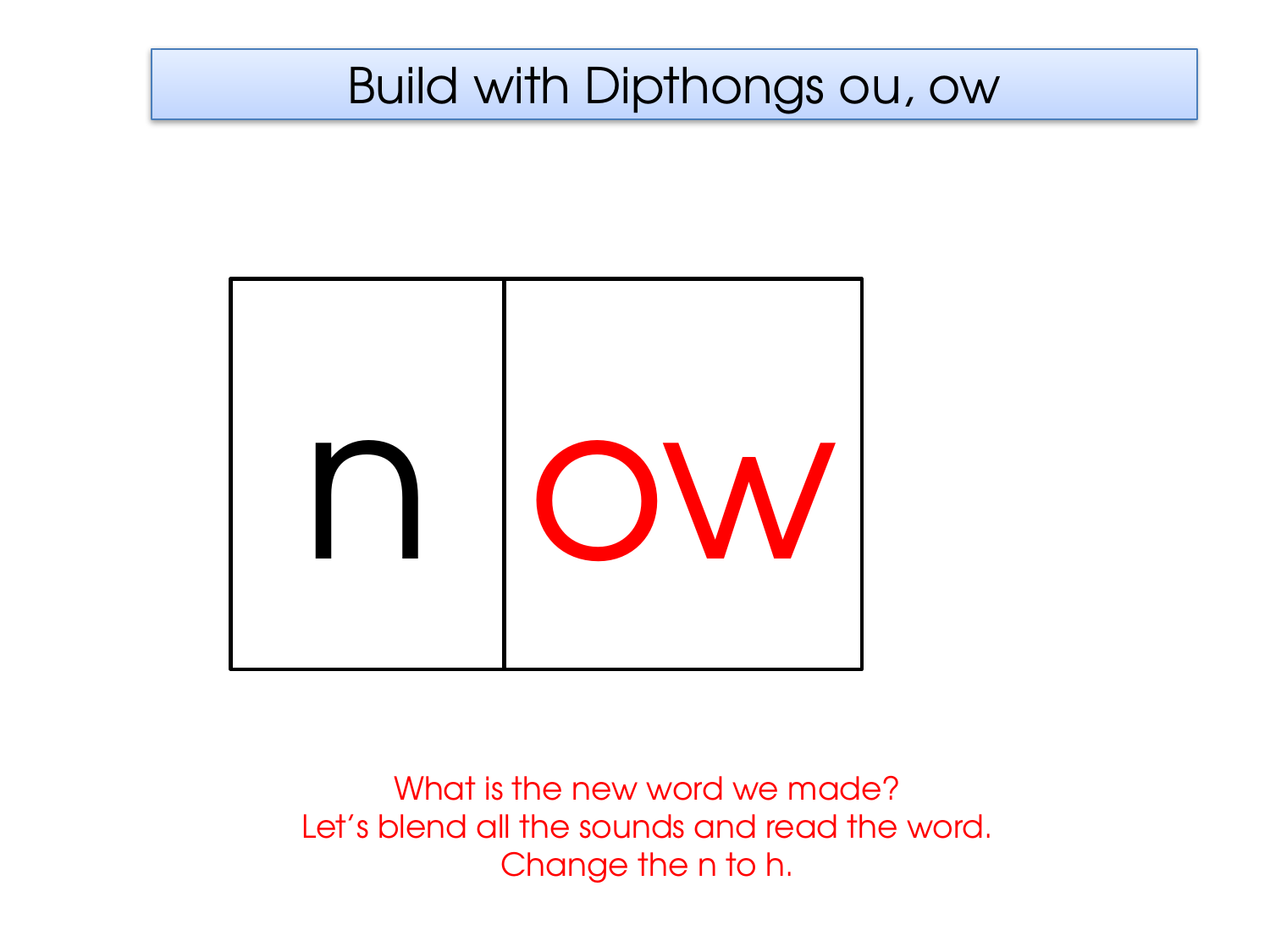

Build with Dipthongs ou, ow
n
ow
What is the new word we made?
Let’s blend all the sounds and read the word.
Change the n to h.